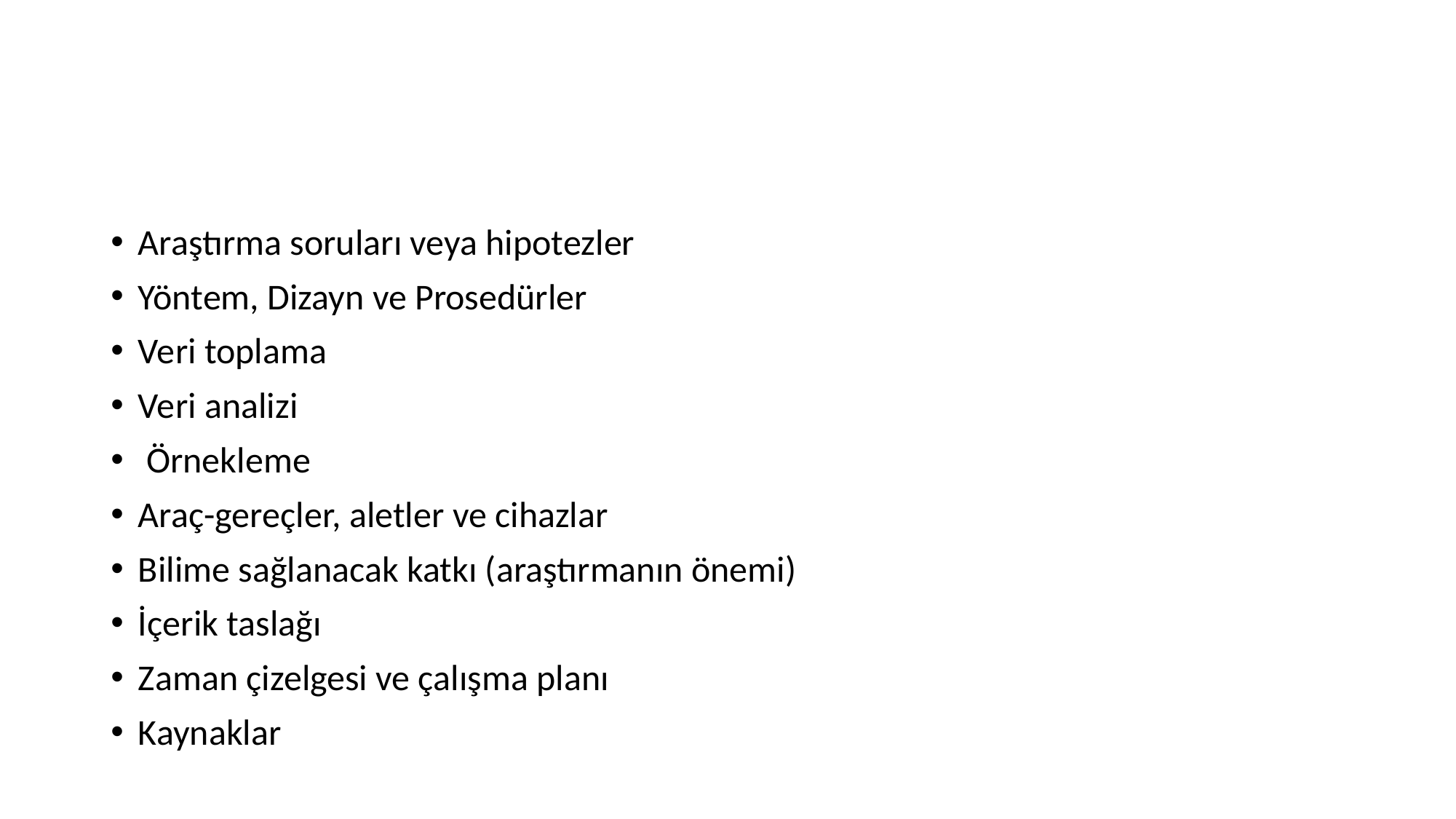

#
Araştırma soruları veya hipotezler
Yöntem, Dizayn ve Prosedürler
Veri toplama
Veri analizi
 Örnekleme
Araç-gereçler, aletler ve cihazlar
Bilime sağlanacak katkı (araştırmanın önemi)
İçerik taslağı
Zaman çizelgesi ve çalışma planı
Kaynaklar